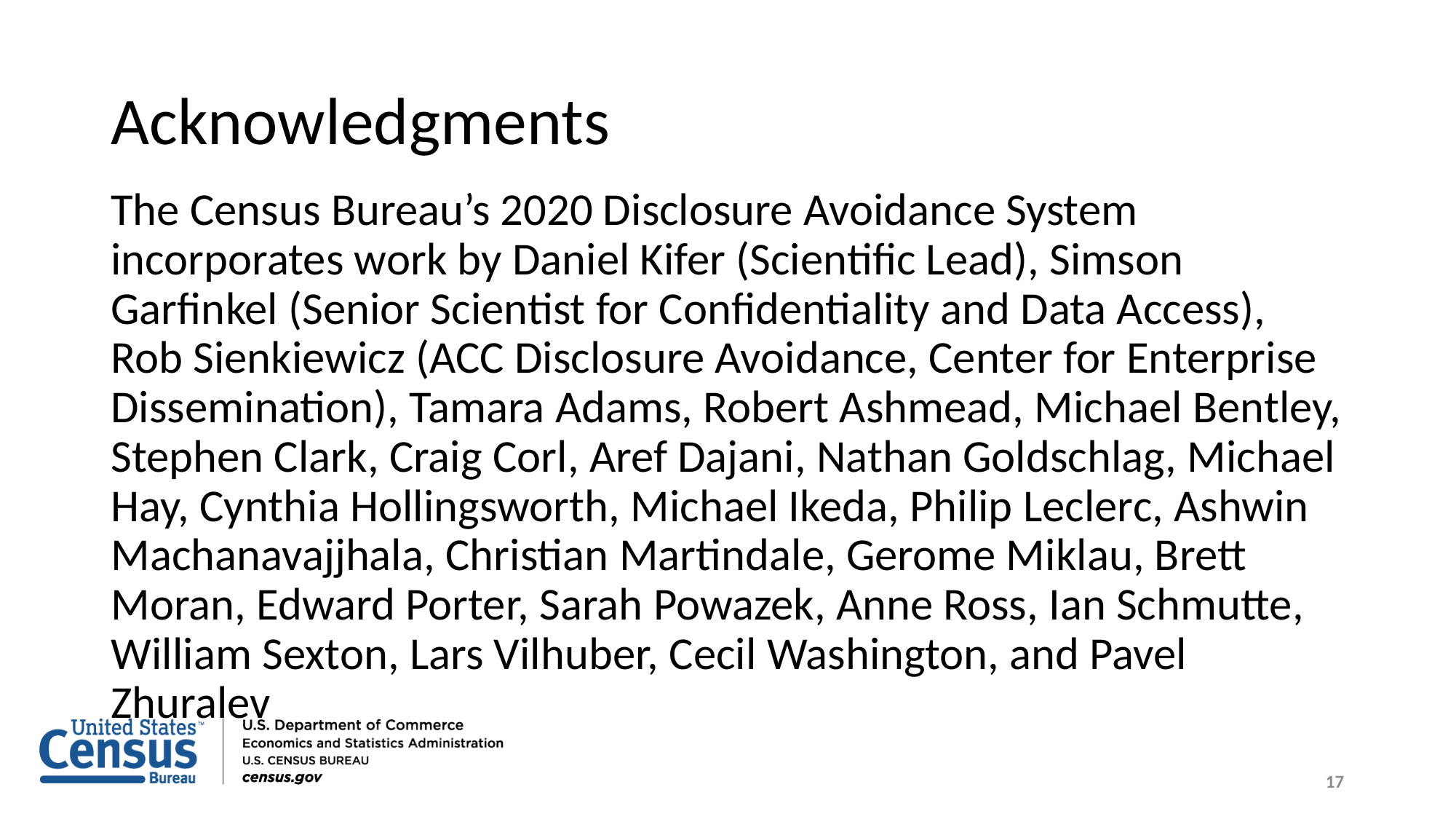

# Acknowledgments
The Census Bureau’s 2020 Disclosure Avoidance System incorporates work by Daniel Kifer (Scientific Lead), Simson Garfinkel (Senior Scientist for Confidentiality and Data Access), Rob Sienkiewicz (ACC Disclosure Avoidance, Center for Enterprise Dissemination), Tamara Adams, Robert Ashmead, Michael Bentley, Stephen Clark, Craig Corl, Aref Dajani, Nathan Goldschlag, Michael Hay, Cynthia Hollingsworth, Michael Ikeda, Philip Leclerc, Ashwin Machanavajjhala, Christian Martindale, Gerome Miklau, Brett Moran, Edward Porter, Sarah Powazek, Anne Ross, Ian Schmutte, William Sexton, Lars Vilhuber, Cecil Washington, and Pavel Zhuralev
17